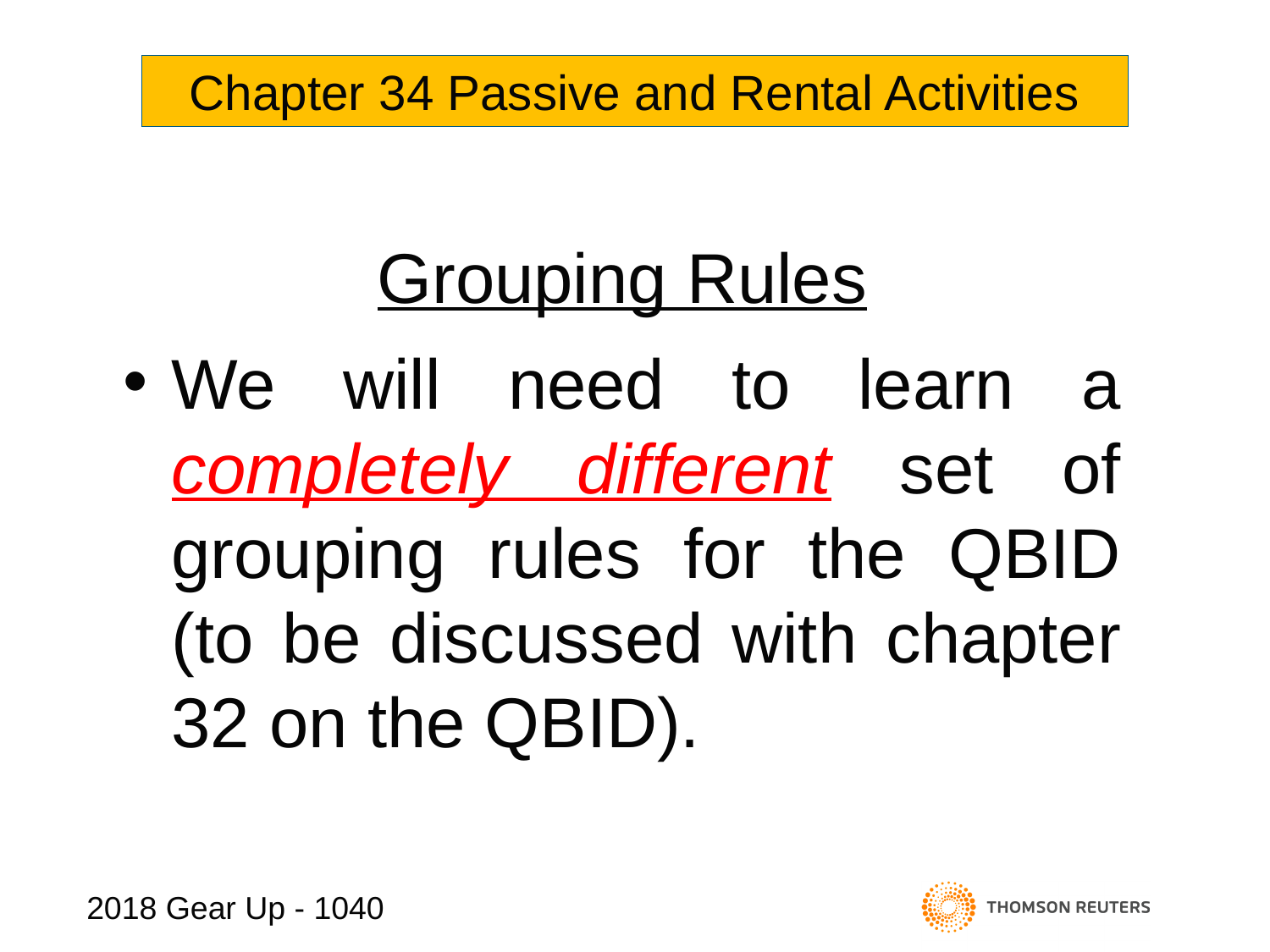

Chapter 34 Passive and Rental Activities
Grouping Rules
We will need to learn a completely different set of grouping rules for the QBID (to be discussed with chapter 32 on the QBID).